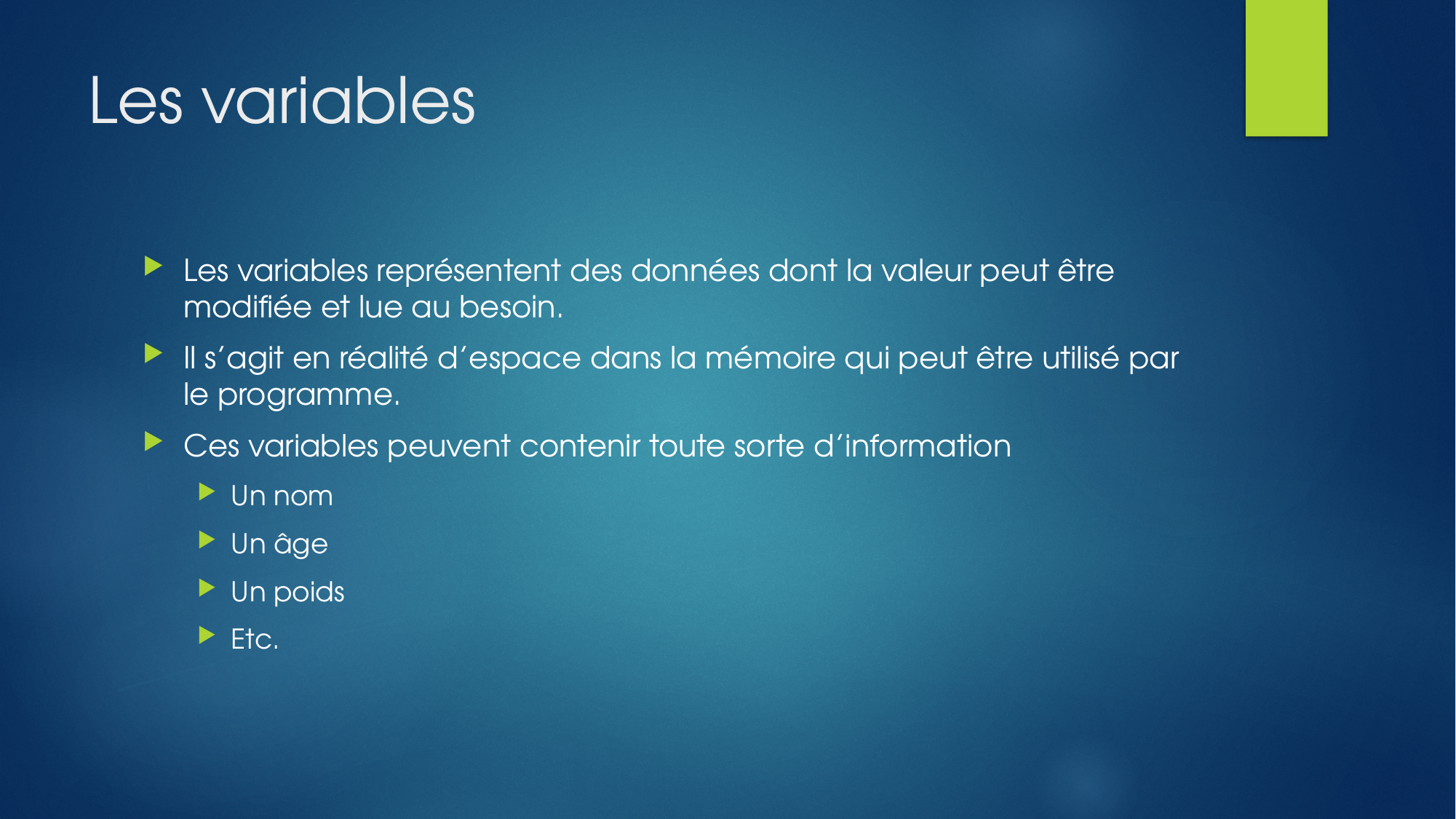

# Les variables
Les variables représentent des données dont la valeur peut être modifiée et lue au besoin.
Il s’agit en réalité d’espace dans la mémoire qui peut être utilisé par le programme.
Ces variables peuvent contenir toute sorte d’information
Un nom
Un âge
Un poids
Etc.